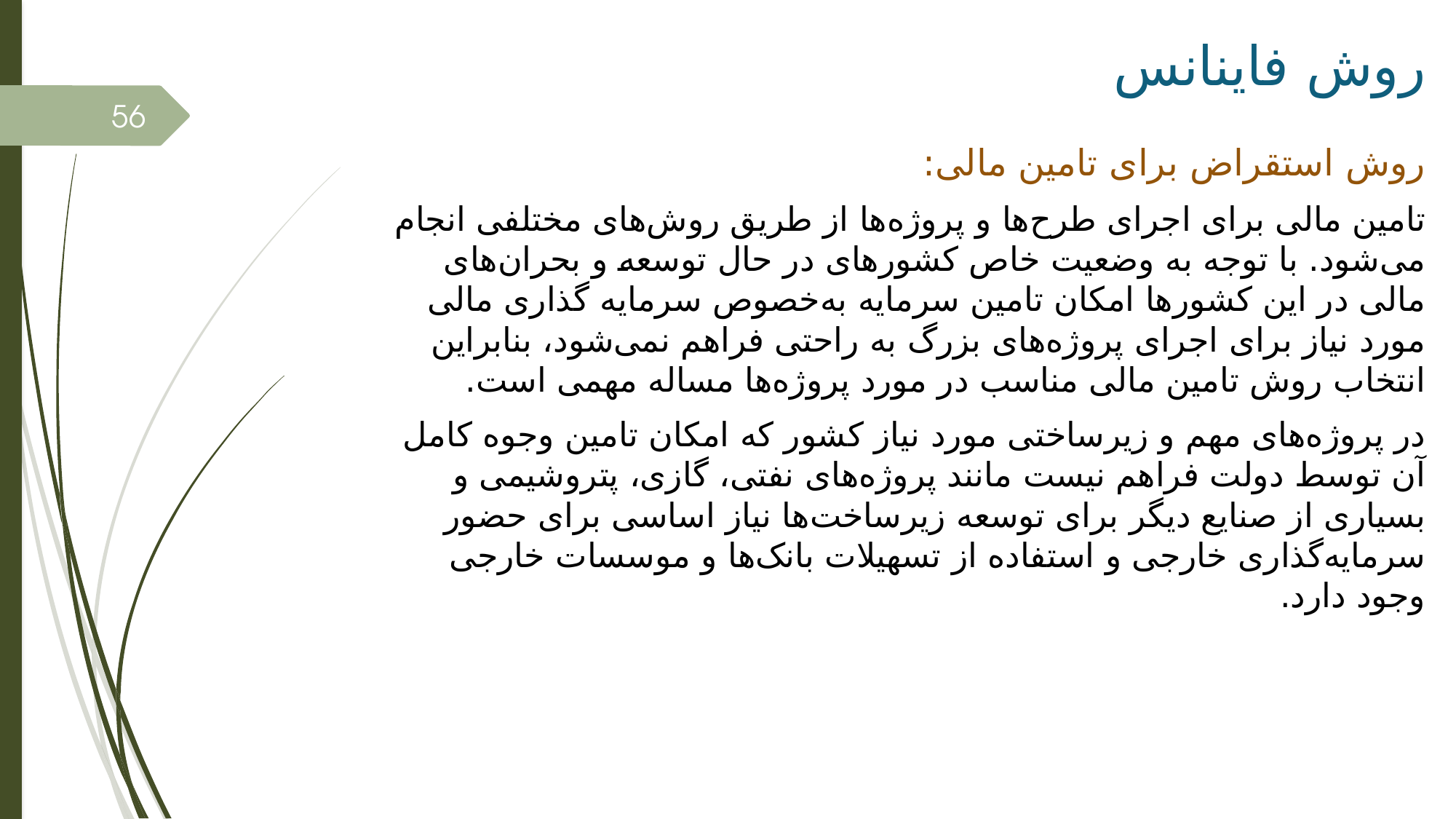

# روش فاینانس
56
روش استقراض برای تامین مالی:
تامین مالی برای اجرای طرح‌ها و پروژه‌ها از طریق روش‌های مختلفی انجام می‌شود. با توجه به وضعیت خاص کشورهای در حال توسعه و بحران‌های مالی در این کشورها امکان تامین سرمایه به‌خصوص سرمایه گذاری مالی مورد نیاز برای اجرای پروژه‌های بزرگ به راحتی فراهم نمی‌شود، بنابراین انتخاب روش تامین مالی مناسب در مورد پروژه‌ها مساله مهمی است.
در پروژه‌های مهم و زیرساختی مورد نیاز کشور که امکان تامین وجوه کامل آن توسط دولت فراهم نیست مانند پروژه‌های نفتی، گازی، پتروشیمی و بسیاری از صنایع دیگر برای توسعه زیرساخت‌ها نیاز اساسی برای حضور سرمایه‌گذاری خارجی و استفاده از تسهیلات بانک‌ها و موسسات خارجی وجود دارد.